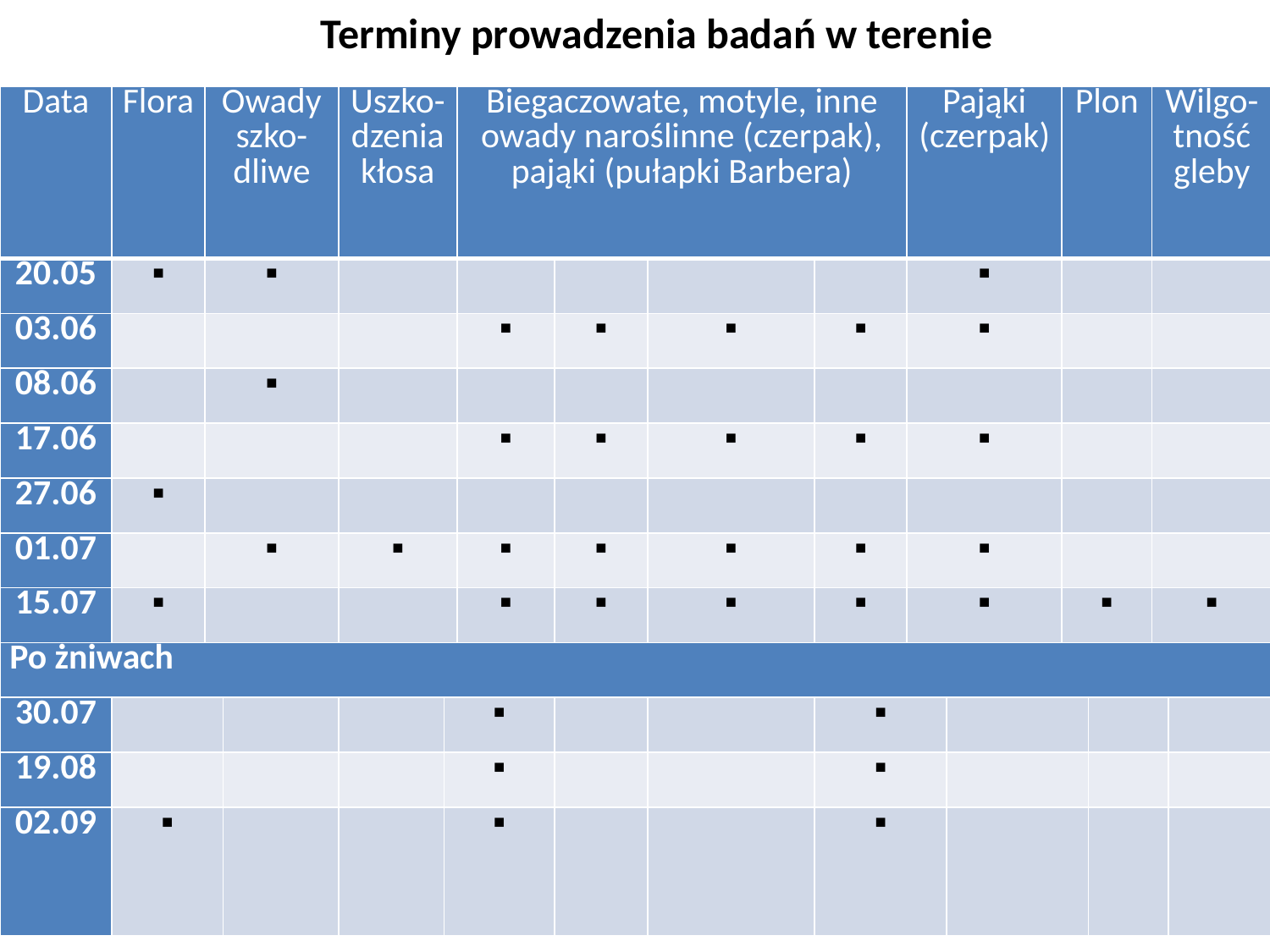

Terminy prowadzenia badań w terenie
| Data | Flora | Owady szko-dliwe |  | Uszko-dzenia kłosa |  | Biegaczowate, motyle, inne owady naroślinne (czerpak), pająki (pułapki Barbera) |  |  |  | Pająki (czerpak) |  | Plon |  | Wilgo-tność gleby |  |
| --- | --- | --- | --- | --- | --- | --- | --- | --- | --- | --- | --- | --- | --- | --- | --- |
| 20.05 | ▪ | ▪ |  |  |  |  |  |  |  | ▪ |  |  |  |  |  |
| 03.06 |  |  |  |  |  | ▪ | ▪ | ▪ | ▪ | ▪ |  |  |  |  |  |
| 08.06 |  | ▪ |  |  |  |  |  |  |  |  |  |  |  |  |  |
| 17.06 |  |  |  |  |  | ▪ | ▪ | ▪ | ▪ | ▪ |  |  |  |  |  |
| 27.06 | ▪ |  |  |  |  |  |  |  |  |  |  |  |  |  |  |
| 01.07 |  | ▪ |  | ▪ |  | ▪ | ▪ | ▪ | ▪ | ▪ |  |  |  |  |  |
| 15.07 | ▪ |  |  |  |  | ▪ | ▪ | ▪ | ▪ | ▪ |  | ▪ |  | ▪ |  |
| Po żniwach |  |  |  |  |  |  |  |  |  |  |  |  |  |  |  |
| 30.07 |  |  |  |  | ▪ |  |  |  | ▪ |  |  |  |  |  |  |
| 19.08 |  |  |  |  | ▪ |  |  |  | ▪ |  |  |  |  |  |  |
| 02.09 | ▪ |  |  |  | ▪ |  |  |  | ▪ |  |  |  |  |  |  |